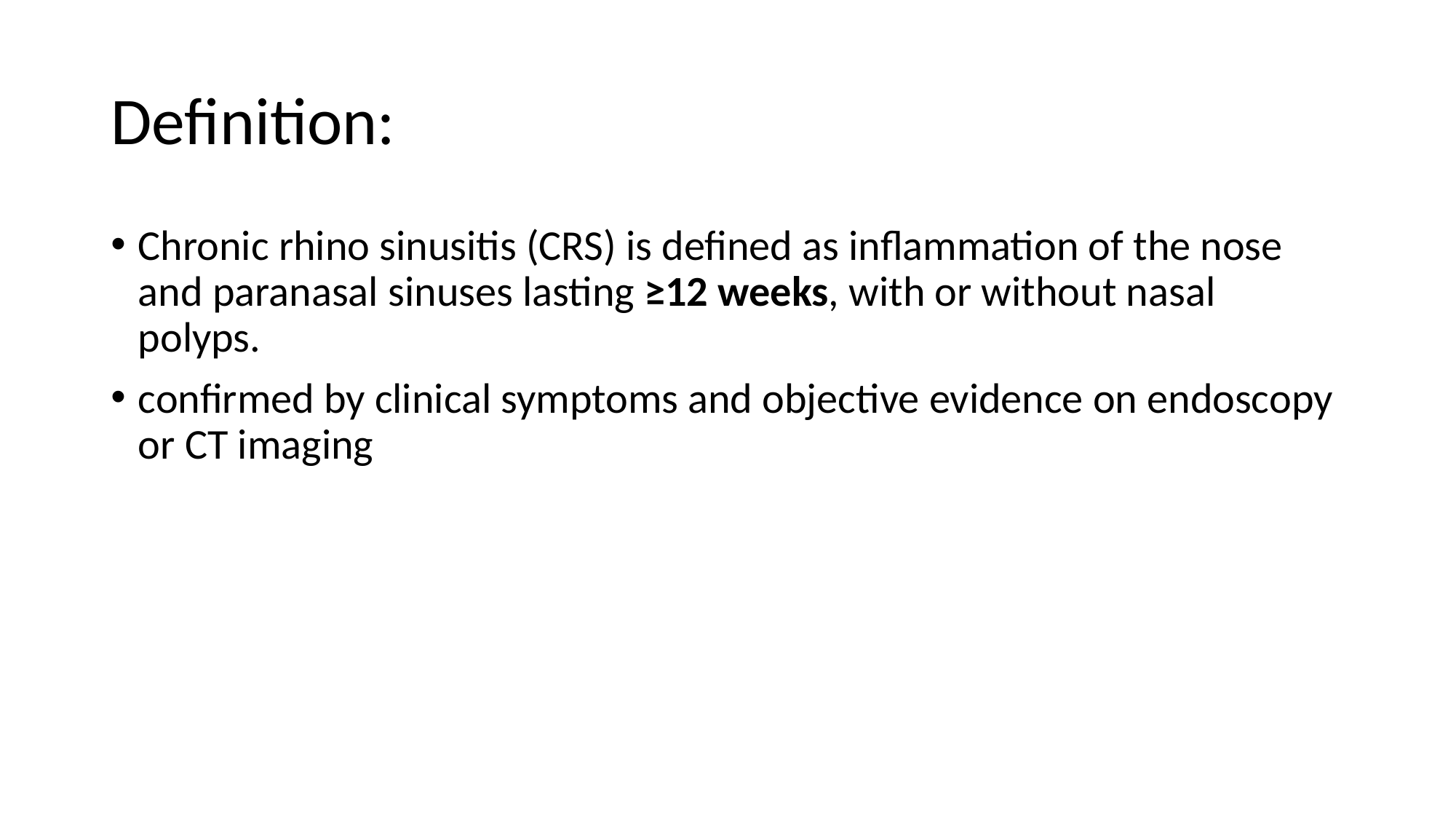

# Definition:
Chronic rhino sinusitis (CRS) is defined as inflammation of the nose and paranasal sinuses lasting ≥12 weeks, with or without nasal polyps.
confirmed by clinical symptoms and objective evidence on endoscopy or CT imaging